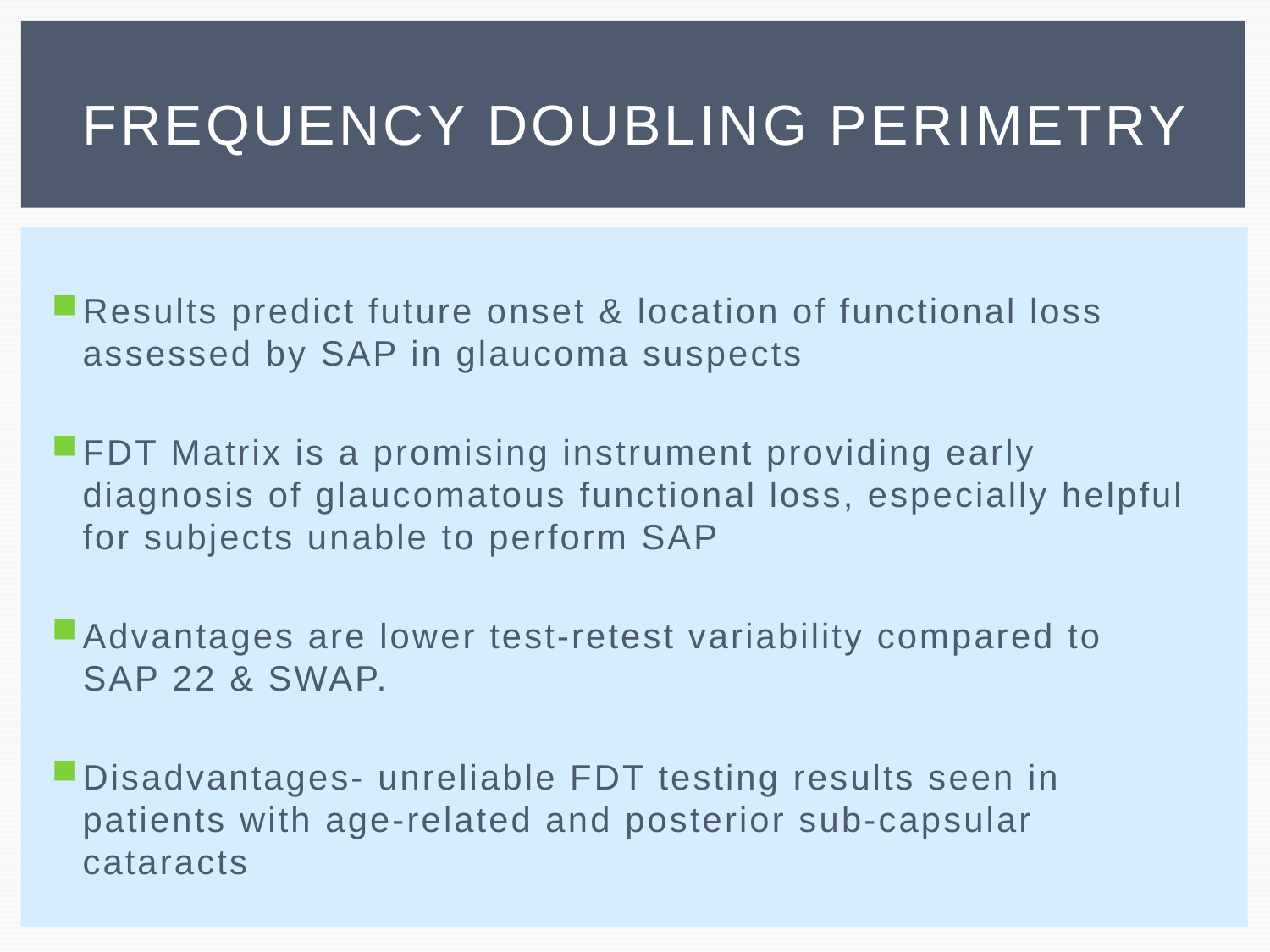

# Frequency doubling perimetry

Results predict future onset & location of functional loss assessed by SAP in glaucoma suspects

FDT Matrix is a promising instrument providing early diagnosis of glaucomatous functional loss, especially helpful for subjects unable to perform SAP

Advantages are lower test-retest variability compared to SAP 22 & SWAP.

Disadvantages- unreliable FDT testing results seen in patients with age-related and posterior sub-capsular cataracts